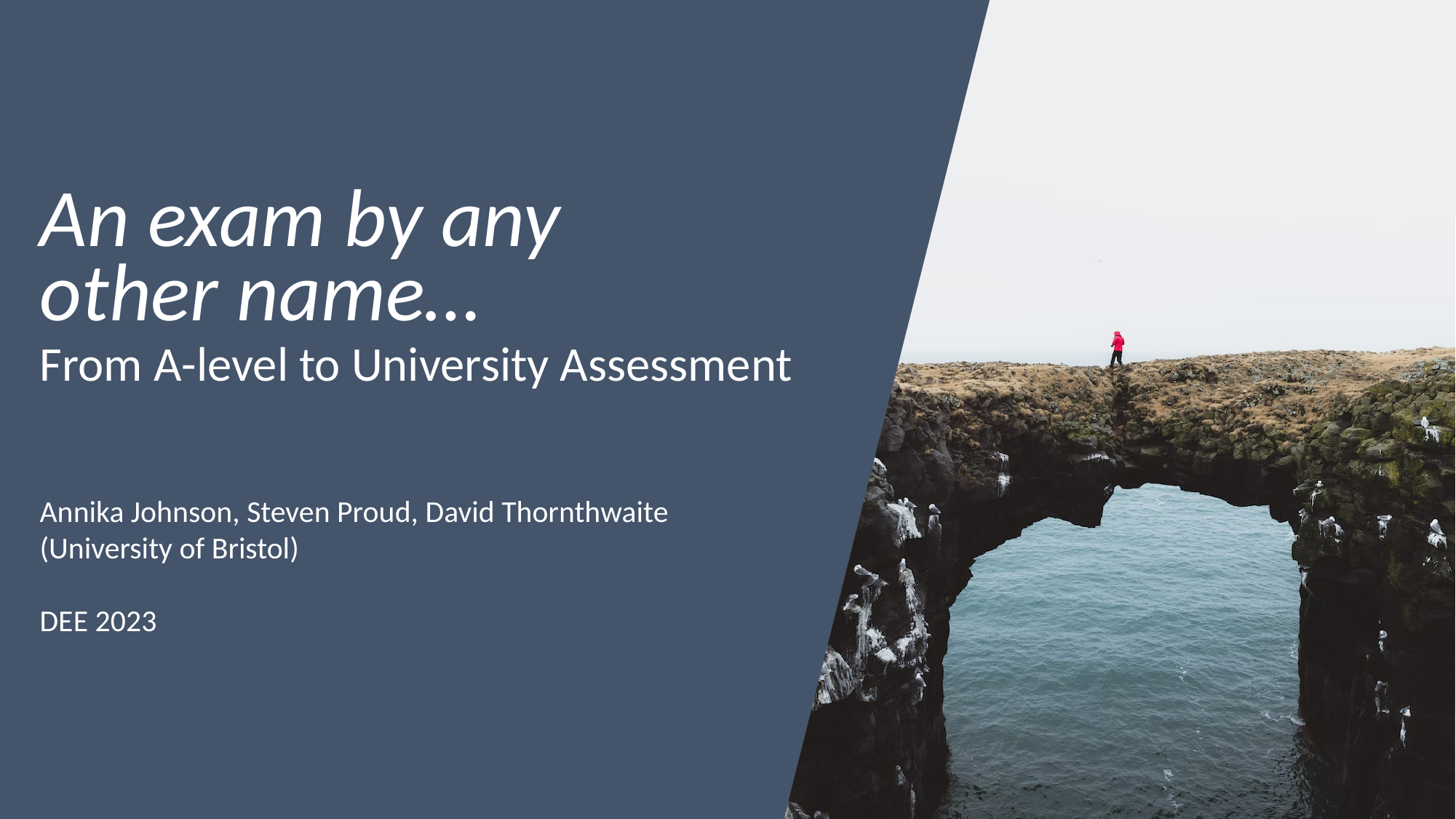

# An exam by any other name…
From A-level to University Assessment
Annika Johnson, Steven Proud, David Thornthwaite (University of Bristol)

DEE 2023